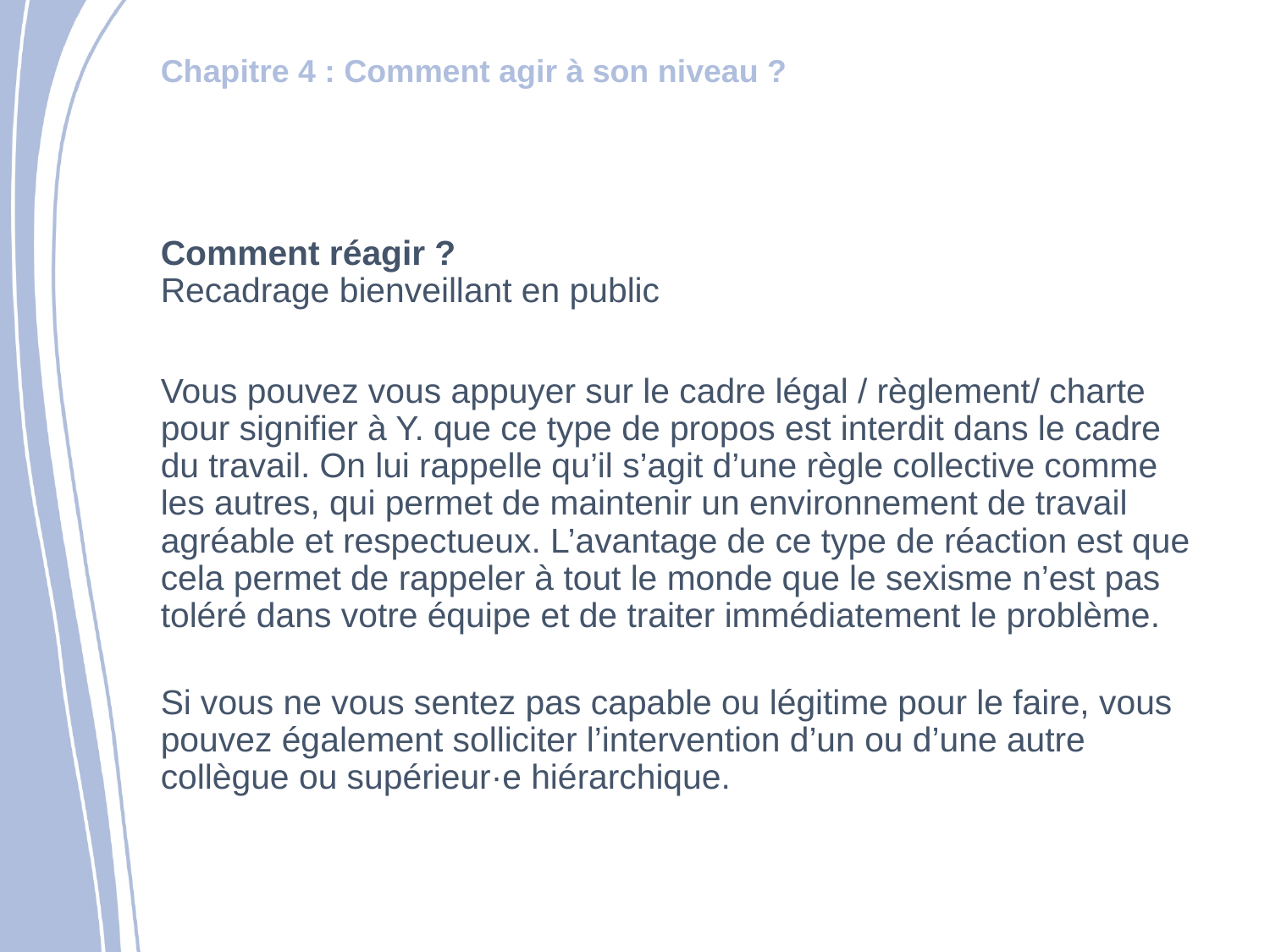

Comment réagir ?​
Recadrage bienveillant en public​

Vous pouvez vous appuyer sur le cadre légal / règlement/ charte pour signifier à Y. que ce type de propos est interdit dans le cadre du travail. On lui rappelle qu’il s’agit d’une règle collective comme les autres, qui permet de maintenir un environnement de travail agréable et respectueux. L’avantage de ce type de réaction est que cela permet de rappeler à tout le monde que le sexisme n’est pas toléré dans votre équipe et de traiter immédiatement le problème.​
Si vous ne vous sentez pas capable ou légitime pour le faire, vous pouvez également solliciter l’intervention d’un ou d’une autre collègue ou supérieur·e hiérarchique.​